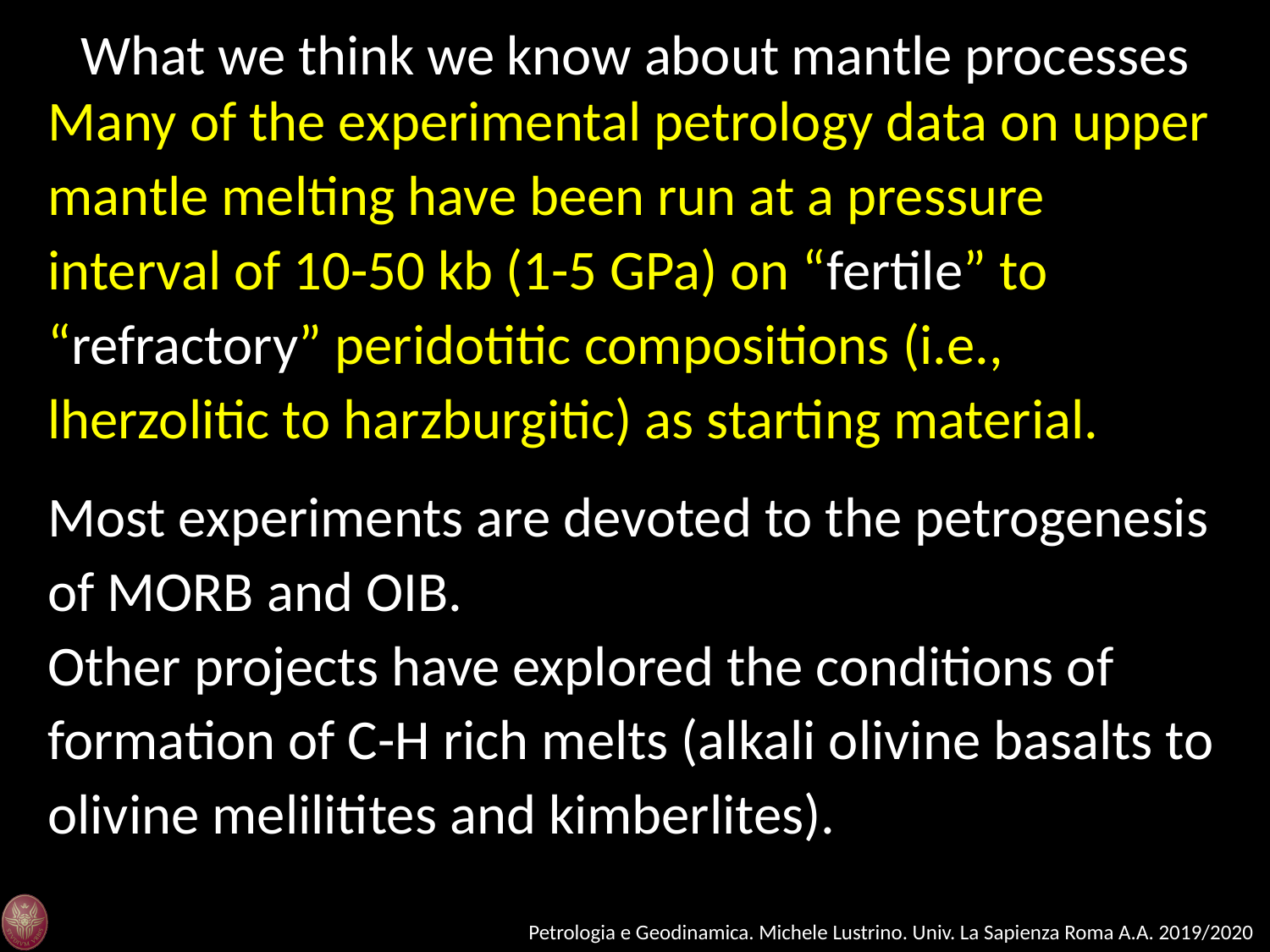

What we think we know about mantle processes
Many of the experimental petrology data on upper mantle melting have been run at a pressure interval of 10-50 kb (1-5 GPa) on “fertile” to “refractory” peridotitic compositions (i.e., lherzolitic to harzburgitic) as starting material.

Most experiments are devoted to the petrogenesis of MORB and OIB.
Other projects have explored the conditions of formation of C-H rich melts (alkali olivine basalts to olivine melilitites and kimberlites).